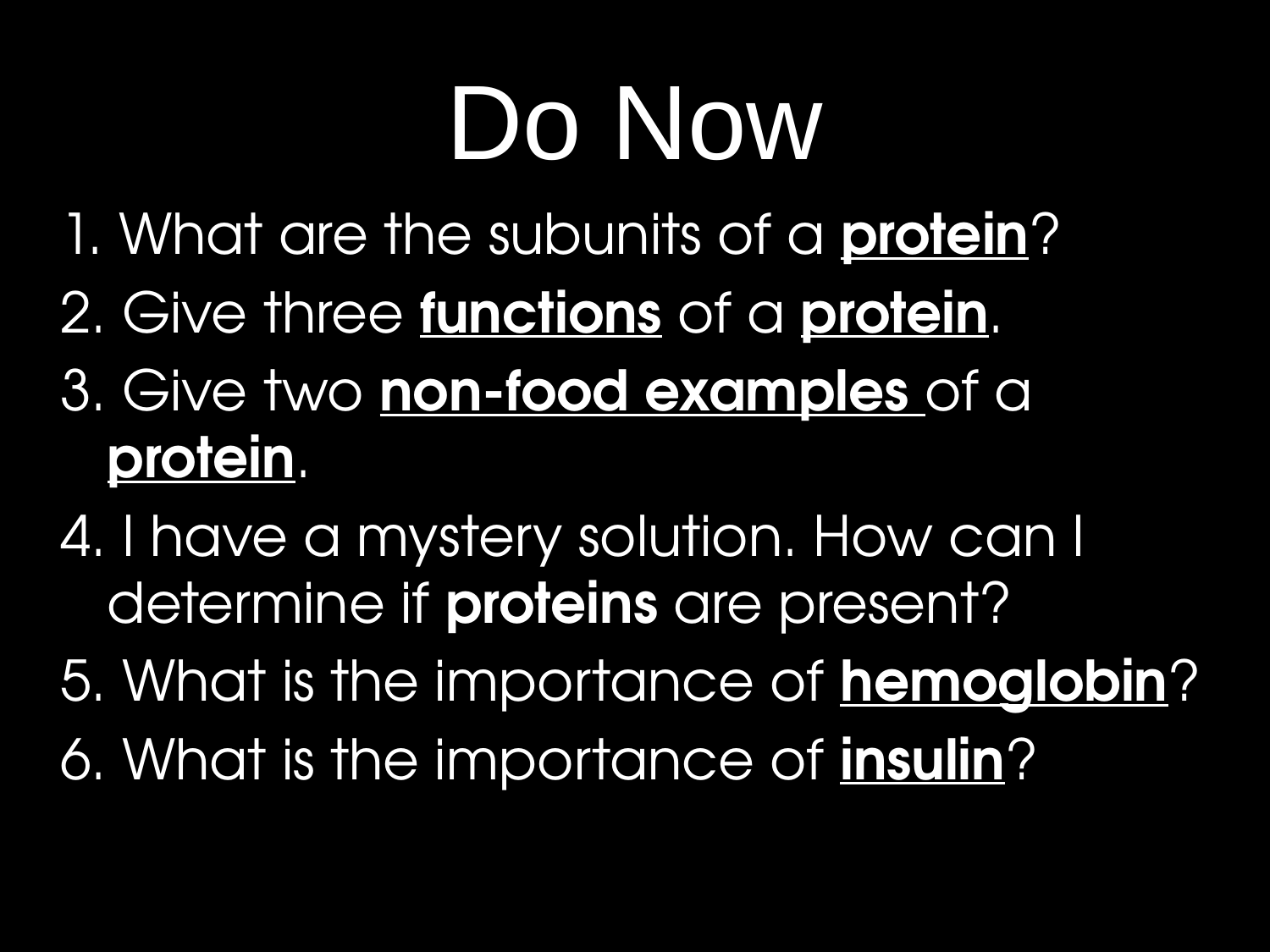

# Do Now
1. What are the subunits of a protein?
2. Give three functions of a protein.
3. Give two non-food examples of a protein.
4. I have a mystery solution. How can I determine if proteins are present?
5. What is the importance of hemoglobin?
6. What is the importance of insulin?